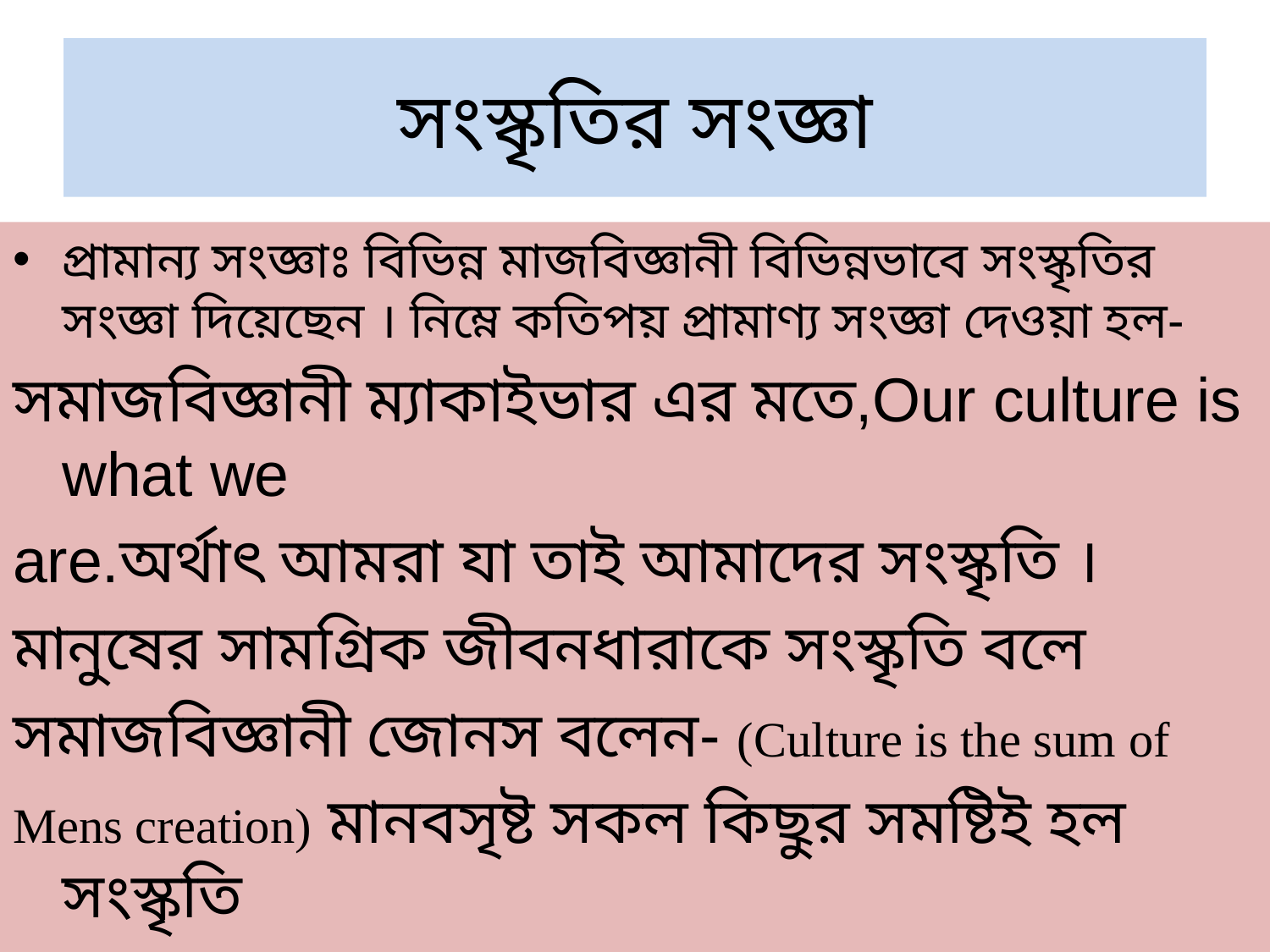

# সংস্কৃতির সংজ্ঞা
প্রামান্য সংজ্ঞাঃ বিভিন্ন মাজবিজ্ঞানী বিভিন্নভাবে সংস্কৃতির সংজ্ঞা দিয়েছেন । নিম্নে কতিপয় প্রামাণ্য সংজ্ঞা দেওয়া হল-
সমাজবিজ্ঞানী ম্যাকাইভার এর মতে,Our culture is what we
are.অর্থাৎ আমরা যা তাই আমাদের সংস্কৃতি ।
মানুষের সামগ্রিক জীবনধারাকে সংস্কৃতি বলে
সমাজবিজ্ঞানী জোনস বলেন- (Culture is the sum of
Mens creation) মানবসৃষ্ট সকল কিছুর সমষ্টিই হল সংস্কৃতি